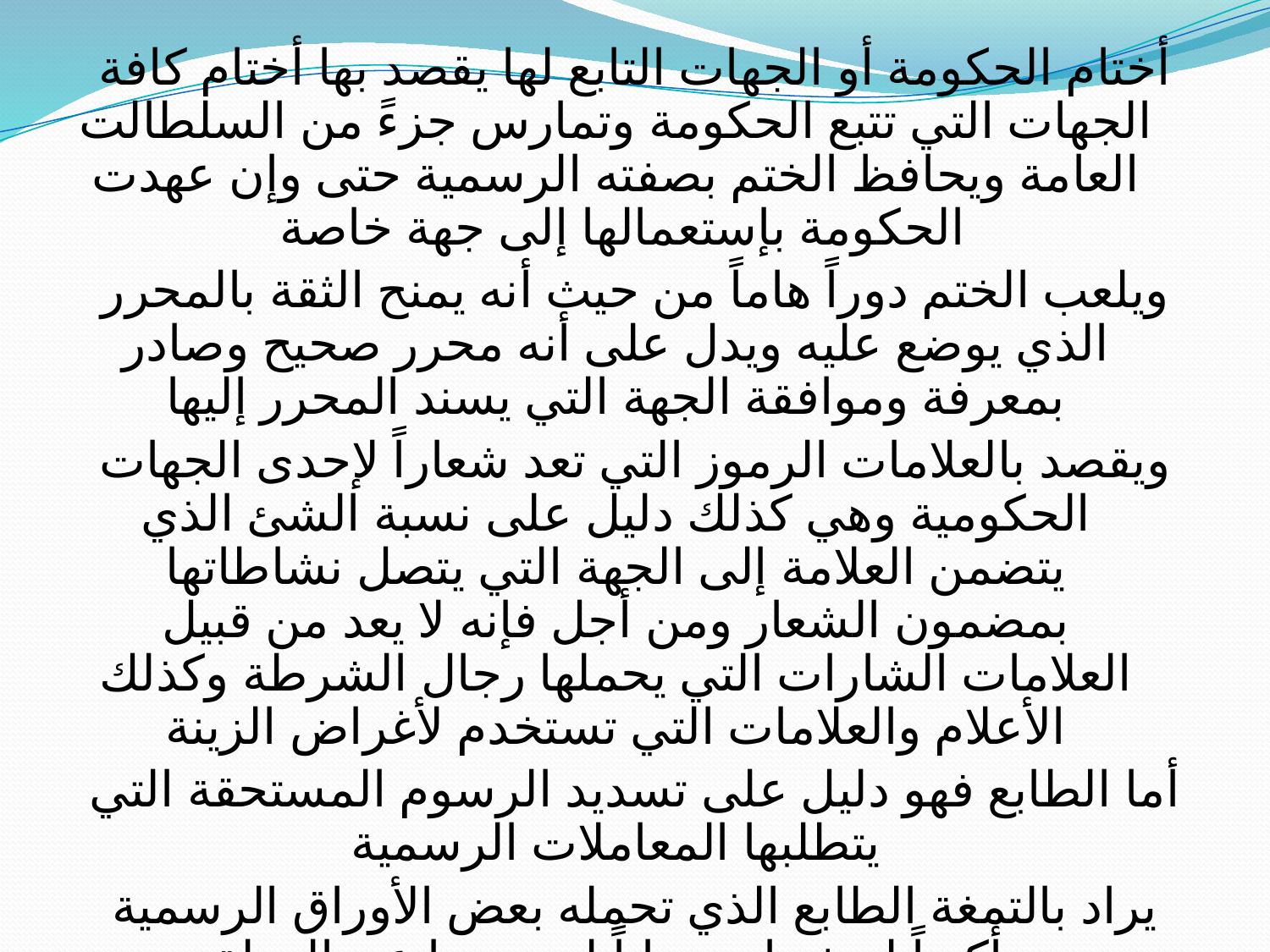

أختام الحكومة أو الجهات التابع لها يقصد بها أختام كافة الجهات التي تتبع الحكومة وتمارس جزءً من السلطالت العامة ويحافظ الختم بصفته الرسمية حتى وإن عهدت الحكومة بإستعمالها إلى جهة خاصة
ويلعب الختم دوراً هاماً من حيث أنه يمنح الثقة بالمحرر الذي يوضع عليه ويدل على أنه محرر صحيح وصادر بمعرفة وموافقة الجهة التي يسند المحرر إليها
ويقصد بالعلامات الرموز التي تعد شعاراً لإحدى الجهات الحكومية وهي كذلك دليل على نسبة الشئ الذي يتضمن العلامة إلى الجهة التي يتصل نشاطاتها بمضمون الشعار ومن أجل فإنه لا يعد من قبيل العلامات الشارات التي يحملها رجال الشرطة وكذلك الأعلام والعلامات التي تستخدم لأغراض الزينة
أما الطابع فهو دليل على تسديد الرسوم المستحقة التي يتطلبها المعاملات الرسمية
يراد بالتمغة الطابع الذي تحمله بعض الأوراق الرسمية تأكيداً لصفتها وضماناً لصدورها عن الدولة